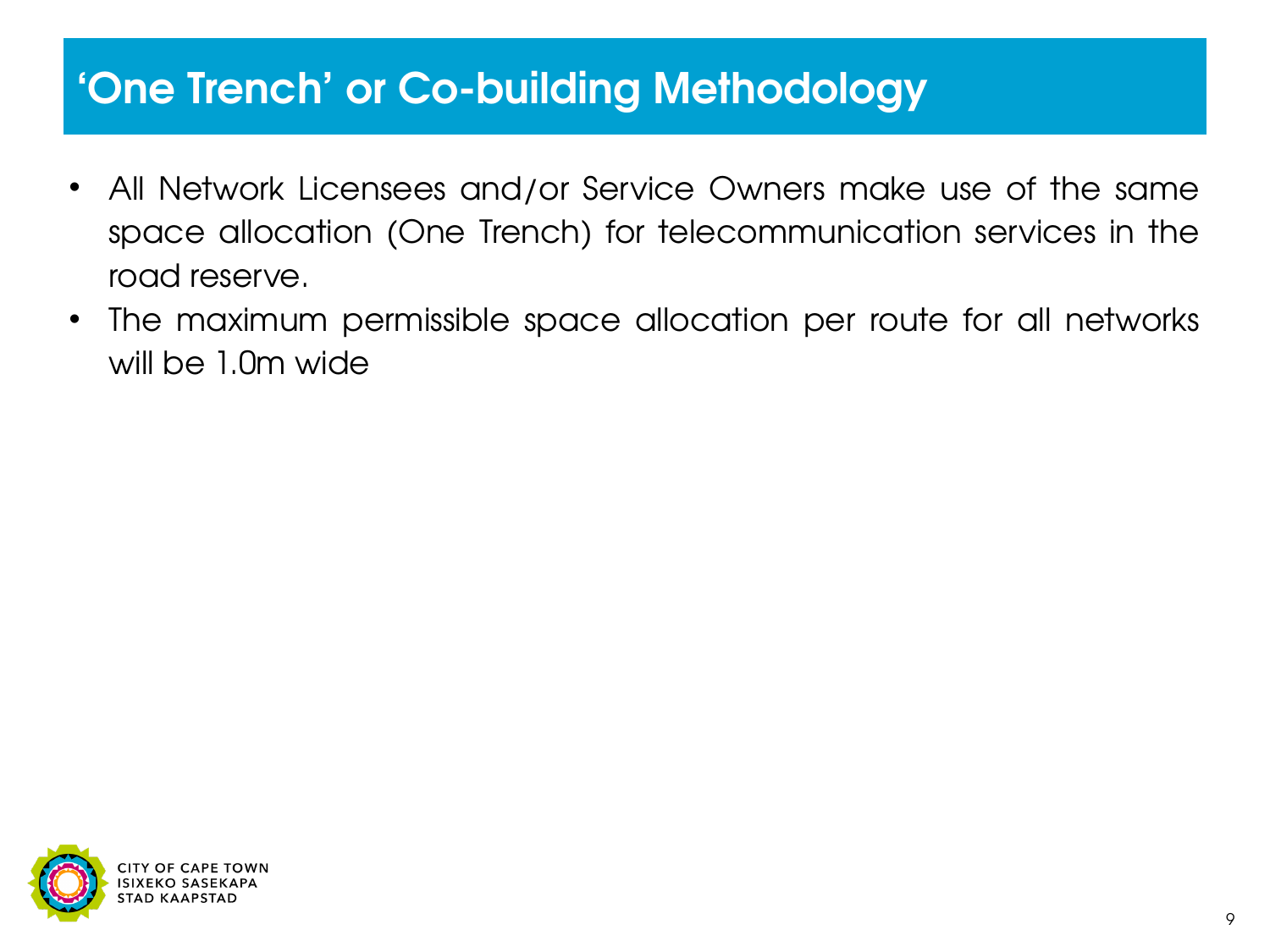

# ‘One Trench’ or Co-building Methodology
All Network Licensees and/or Service Owners make use of the same space allocation (One Trench) for telecommunication services in the road reserve.
The maximum permissible space allocation per route for all networks will be 1.0m wide
9